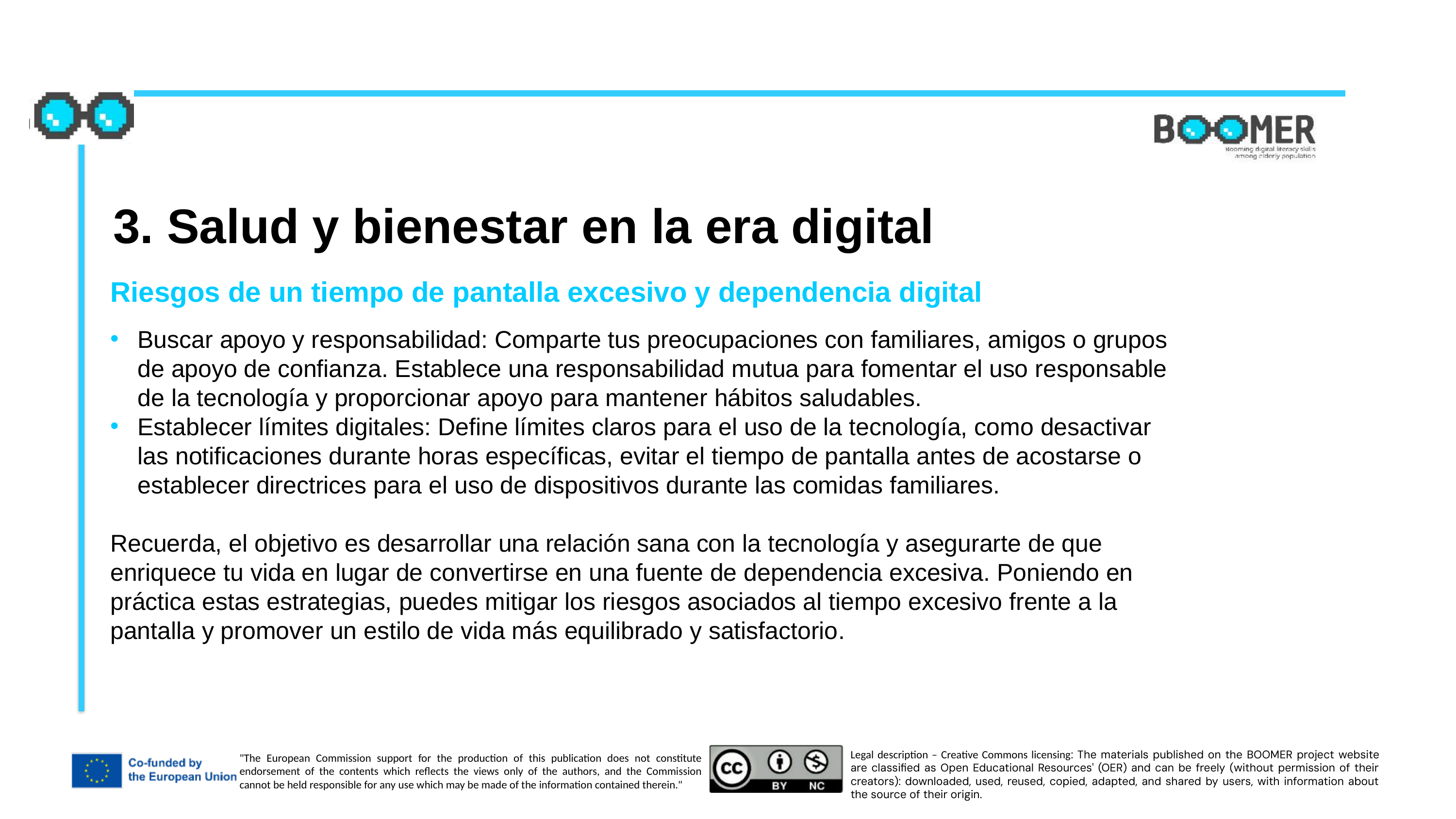

3. Salud y bienestar en la era digital
Riesgos de un tiempo de pantalla excesivo y dependencia digital
Buscar apoyo y responsabilidad: Comparte tus preocupaciones con familiares, amigos o grupos de apoyo de confianza. Establece una responsabilidad mutua para fomentar el uso responsable de la tecnología y proporcionar apoyo para mantener hábitos saludables.
Establecer límites digitales: Define límites claros para el uso de la tecnología, como desactivar las notificaciones durante horas específicas, evitar el tiempo de pantalla antes de acostarse o establecer directrices para el uso de dispositivos durante las comidas familiares.

Recuerda, el objetivo es desarrollar una relación sana con la tecnología y asegurarte de que enriquece tu vida en lugar de convertirse en una fuente de dependencia excesiva. Poniendo en práctica estas estrategias, puedes mitigar los riesgos asociados al tiempo excesivo frente a la pantalla y promover un estilo de vida más equilibrado y satisfactorio.